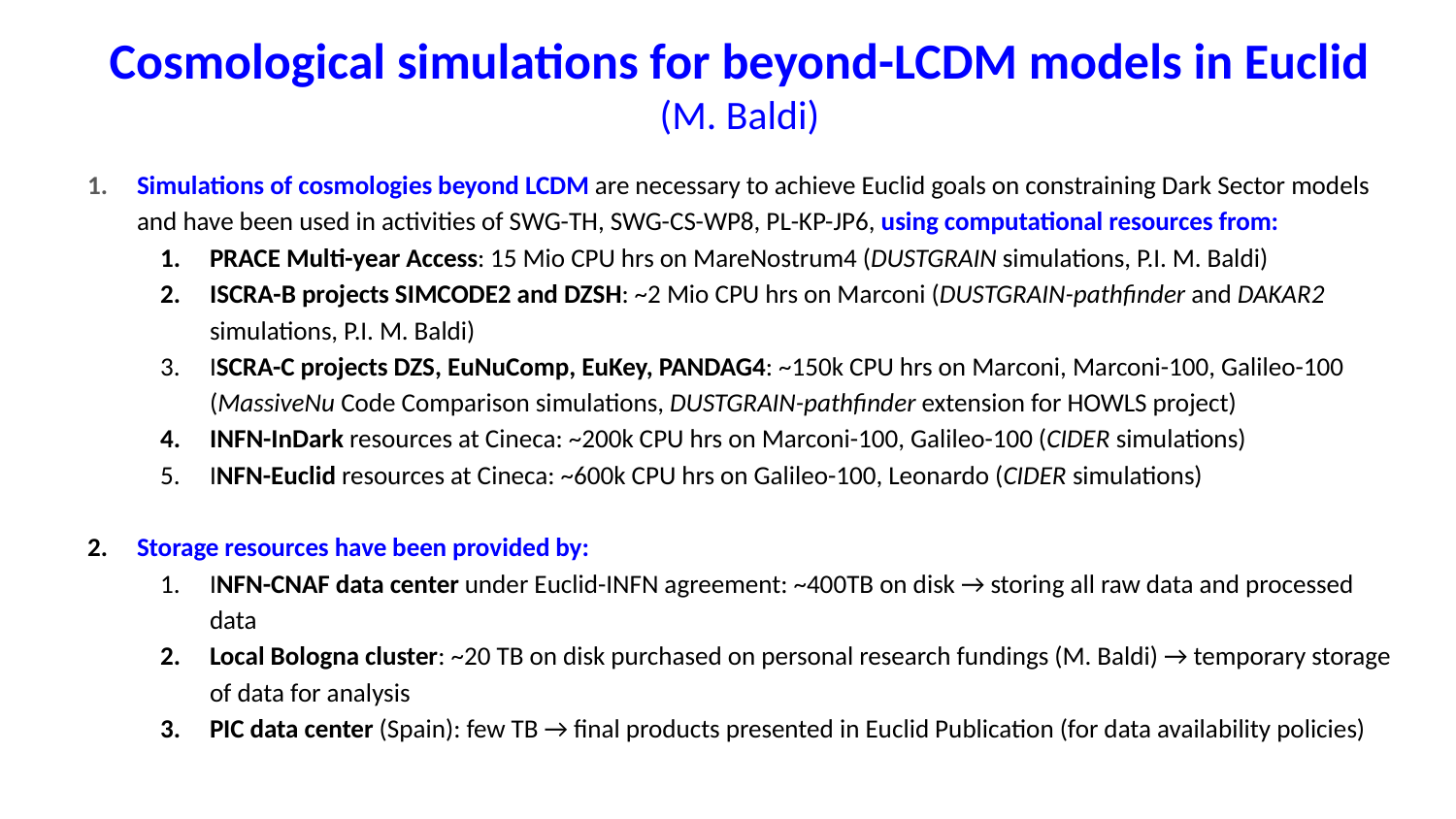

# Cosmological simulations for beyond-LCDM models in Euclid
(M. Baldi)
Simulations of cosmologies beyond LCDM are necessary to achieve Euclid goals on constraining Dark Sector models and have been used in activities of SWG-TH, SWG-CS-WP8, PL-KP-JP6, using computational resources from:
PRACE Multi-year Access: 15 Mio CPU hrs on MareNostrum4 (DUSTGRAIN simulations, P.I. M. Baldi)
ISCRA-B projects SIMCODE2 and DZSH: ~2 Mio CPU hrs on Marconi (DUSTGRAIN-pathfinder and DAKAR2 simulations, P.I. M. Baldi)
ISCRA-C projects DZS, EuNuComp, EuKey, PANDAG4: ~150k CPU hrs on Marconi, Marconi-100, Galileo-100 (MassiveNu Code Comparison simulations, DUSTGRAIN-pathfinder extension for HOWLS project)
INFN-InDark resources at Cineca: ~200k CPU hrs on Marconi-100, Galileo-100 (CIDER simulations)
INFN-Euclid resources at Cineca: ~600k CPU hrs on Galileo-100, Leonardo (CIDER simulations)
Storage resources have been provided by:
INFN-CNAF data center under Euclid-INFN agreement: ~400TB on disk → storing all raw data and processed data
Local Bologna cluster: ~20 TB on disk purchased on personal research fundings (M. Baldi) → temporary storage of data for analysis
PIC data center (Spain): few TB → final products presented in Euclid Publication (for data availability policies)